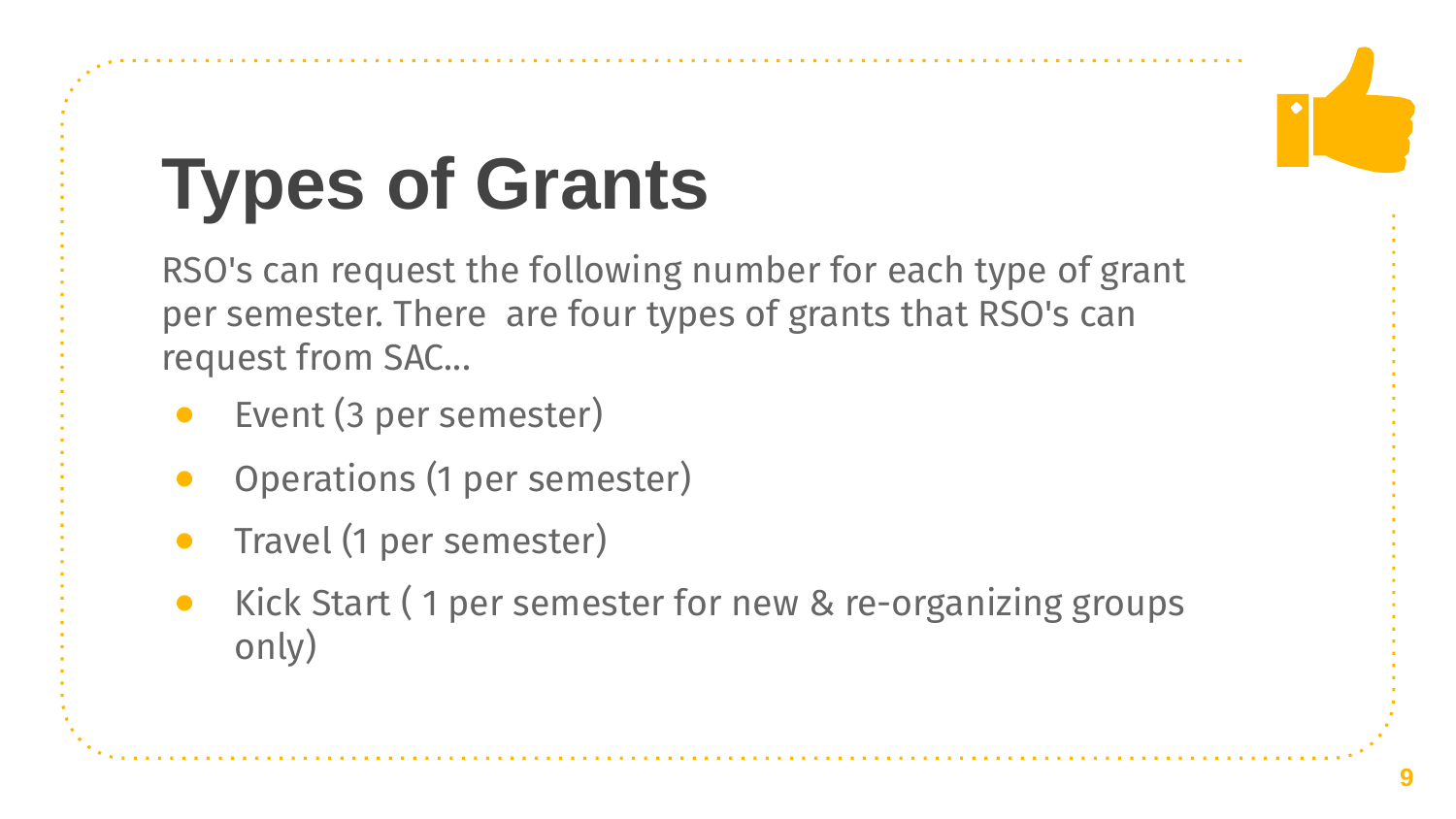

# Types of Grants
RSO's can request the following number for each type of grant per semester. There  are four types of grants that RSO's can request from SAC...
Event (3 per semester)
Operations (1 per semester)
Travel (1 per semester)
Kick Start ( 1 per semester for new & re-organizing groups only)
9